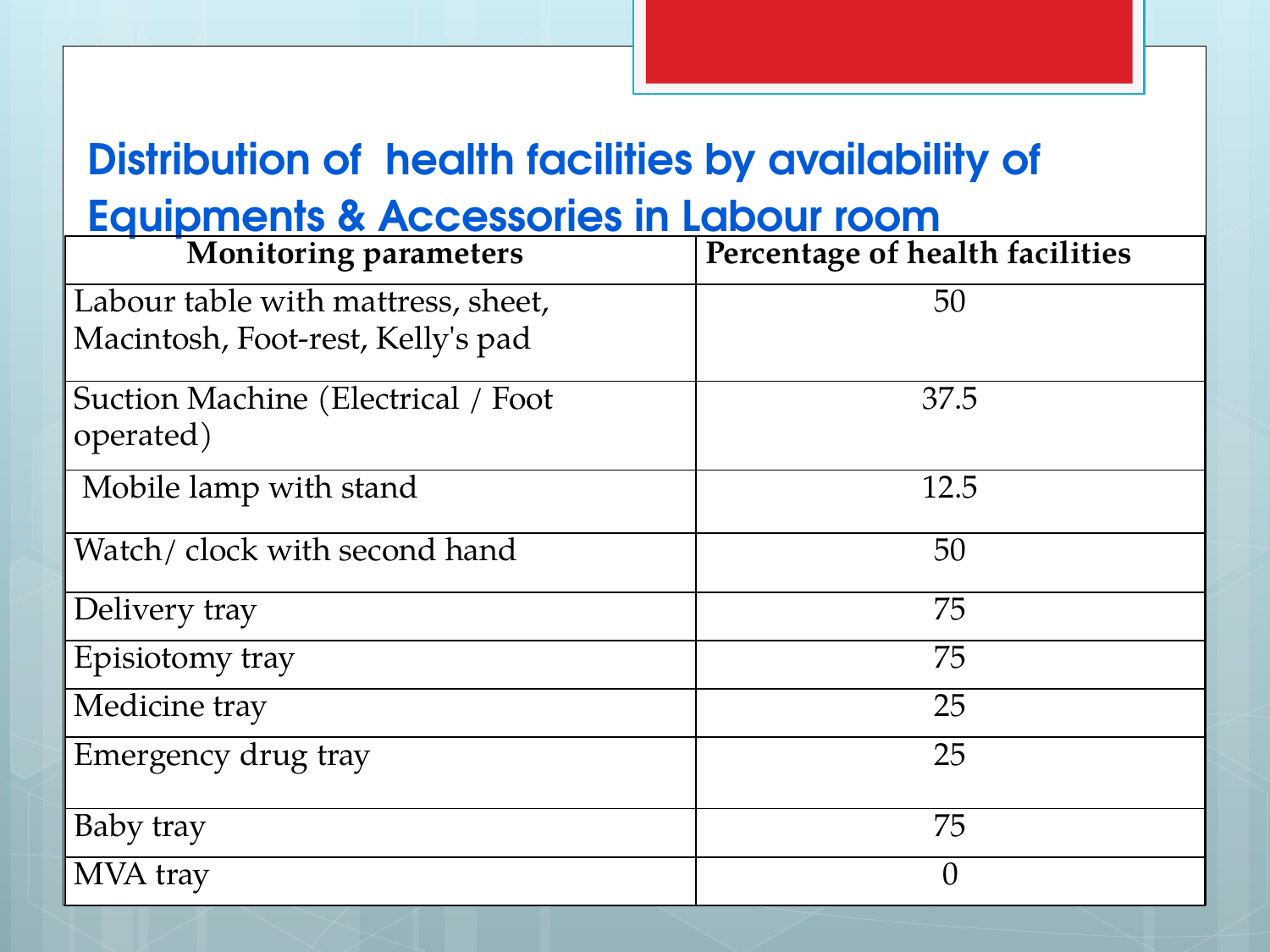

# Distribution of  health facilities by availability of    	Equipments & Accessories in Labour room
| Monitoring parameters | Percentage of health facilities |
| --- | --- |
| Labour table with mattress, sheet, Macintosh, Foot-rest, Kelly's pad | 50 |
| Suction Machine (Electrical / Foot operated) | 37.5 |
| Mobile lamp with stand | 12.5 |
| Watch/ clock with second hand | 50 |
| Delivery tray | 75 |
| Episiotomy tray | 75 |
| Medicine tray | 25 |
| Emergency drug tray | 25 |
| Baby tray | 75 |
| MVA tray | 0 |